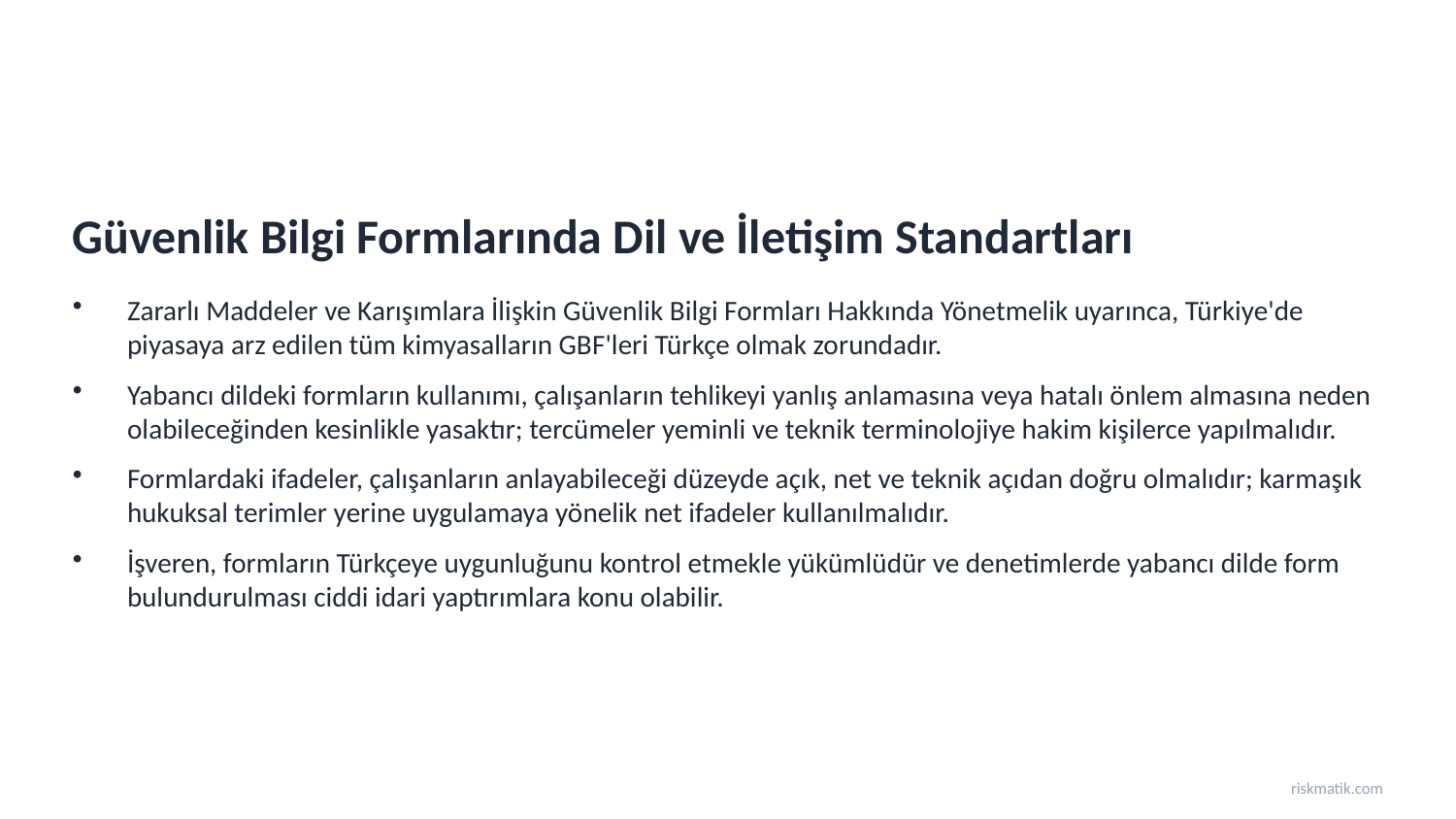

Güvenlik Bilgi Formlarında Dil ve İletişim Standartları
Zararlı Maddeler ve Karışımlara İlişkin Güvenlik Bilgi Formları Hakkında Yönetmelik uyarınca, Türkiye'de piyasaya arz edilen tüm kimyasalların GBF'leri Türkçe olmak zorundadır.
Yabancı dildeki formların kullanımı, çalışanların tehlikeyi yanlış anlamasına veya hatalı önlem almasına neden olabileceğinden kesinlikle yasaktır; tercümeler yeminli ve teknik terminolojiye hakim kişilerce yapılmalıdır.
Formlardaki ifadeler, çalışanların anlayabileceği düzeyde açık, net ve teknik açıdan doğru olmalıdır; karmaşık hukuksal terimler yerine uygulamaya yönelik net ifadeler kullanılmalıdır.
İşveren, formların Türkçeye uygunluğunu kontrol etmekle yükümlüdür ve denetimlerde yabancı dilde form bulundurulması ciddi idari yaptırımlara konu olabilir.
riskmatik.com